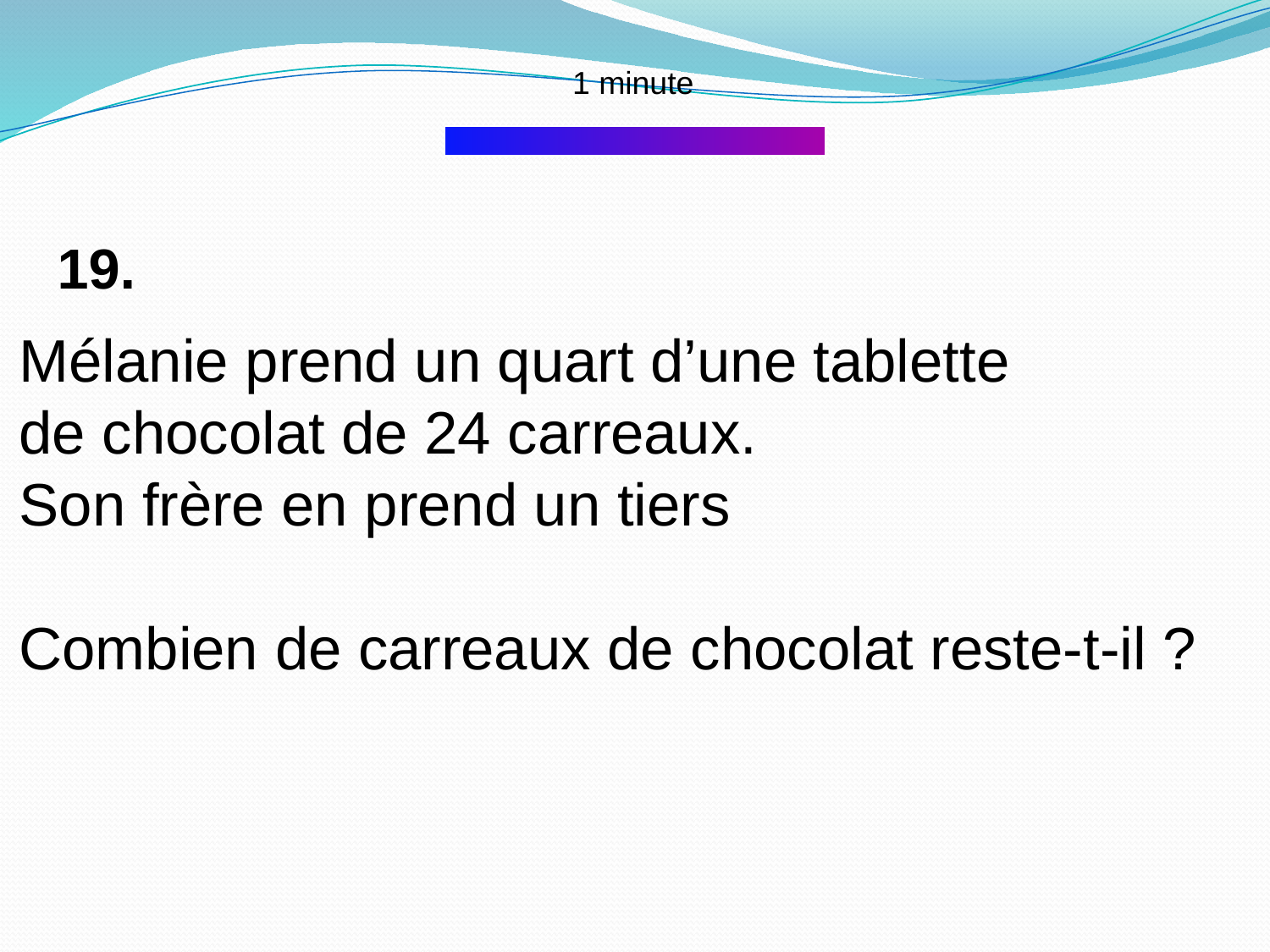

1 minute

19.
Mélanie prend un quart d’une tablette
de chocolat de 24 carreaux.
Son frère en prend un tiers

Combien de carreaux de chocolat reste-t-il ?